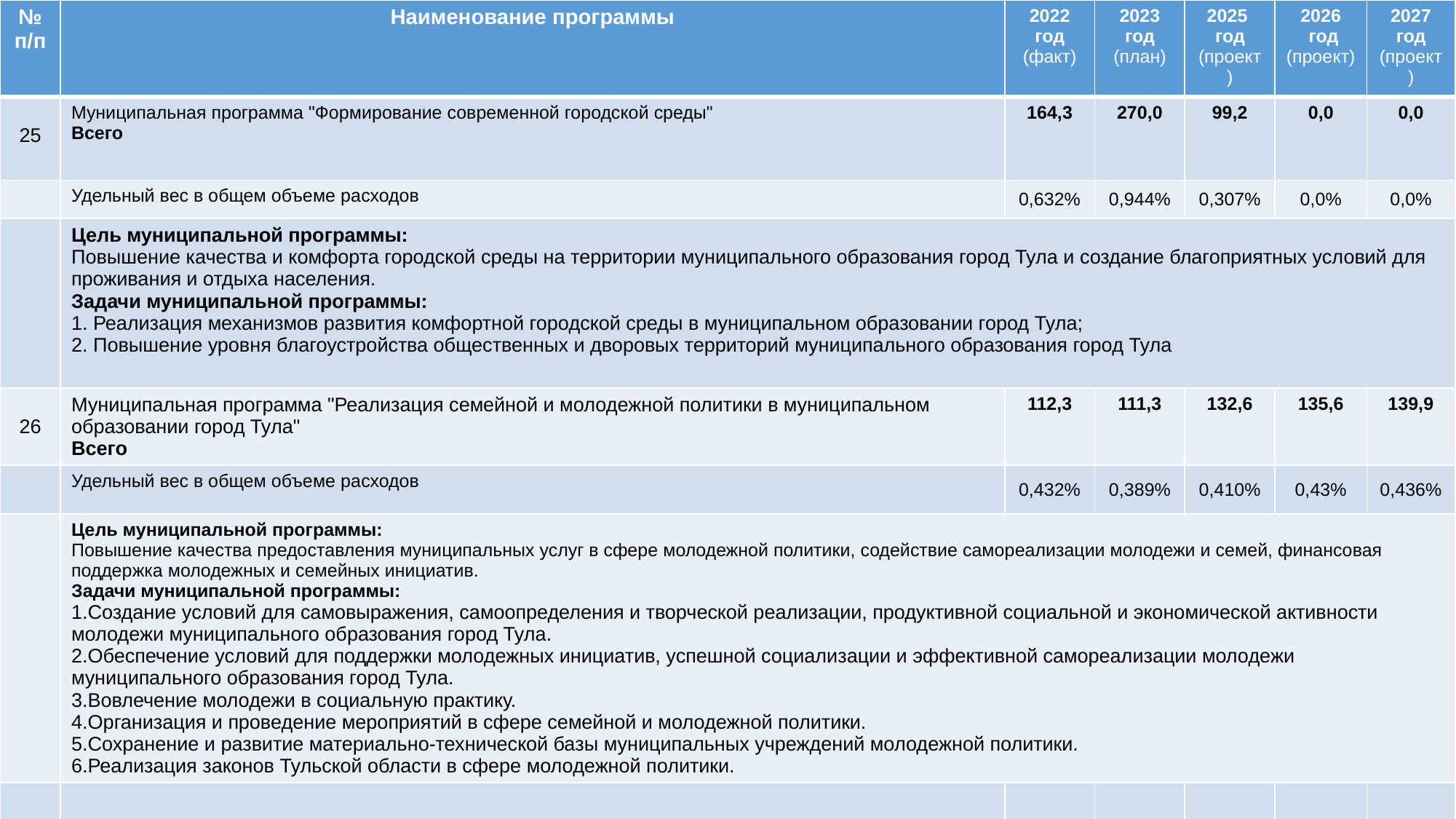

| № п/п | Наименование программы | 2022 год (факт) | 2023 год (план) | 2025 год (проект) | 2026 год (проект) | 2027 год (проект) |
| --- | --- | --- | --- | --- | --- | --- |
| 25 | Муниципальная программа "Формирование современной городской среды" Всего | 164,3 | 270,0 | 99,2 | 0,0 | 0,0 |
|  | Удельный вес в общем объеме расходов | 0,632% | 0,944% | 0,307% | 0,0% | 0,0% |
|  | Цель муниципальной программы: Повышение качества и комфорта городской среды на территории муниципального образования город Тула и создание благоприятных условий для проживания и отдыха населения. Задачи муниципальной программы: 1. Реализация механизмов развития комфортной городской среды в муниципальном образовании город Тула; 2. Повышение уровня благоустройства общественных и дворовых территорий муниципального образования город Тула |  |  |  |  |  |
| 26 | Муниципальная программа "Реализация семейной и молодежной политики в муниципальном образовании город Тула" Всего | 112,3 | 111,3 | 132,6 | 135,6 | 139,9 |
|  | Удельный вес в общем объеме расходов | 0,432% | 0,389% | 0,410% | 0,43% | 0,436% |
|  | Цель муниципальной программы: Повышение качества предоставления муниципальных услуг в сфере молодежной политики, содействие самореализации молодежи и семей, финансовая поддержка молодежных и семейных инициатив. Задачи муниципальной программы: 1.Создание условий для самовыражения, самоопределения и творческой реализации, продуктивной социальной и экономической активности молодежи муниципального образования город Тула. 2.Обеспечение условий для поддержки молодежных инициатив, успешной социализации и эффективной самореализации молодежи муниципального образования город Тула. 3.Вовлечение молодежи в социальную практику. 4.Организация и проведение мероприятий в сфере семейной и молодежной политики. 5.Сохранение и развитие материально-технической базы муниципальных учреждений молодежной политики. 6.Реализация законов Тульской области в сфере молодежной политики. |  |  |  |  |  |
|  |  |  |  |  |  |  |